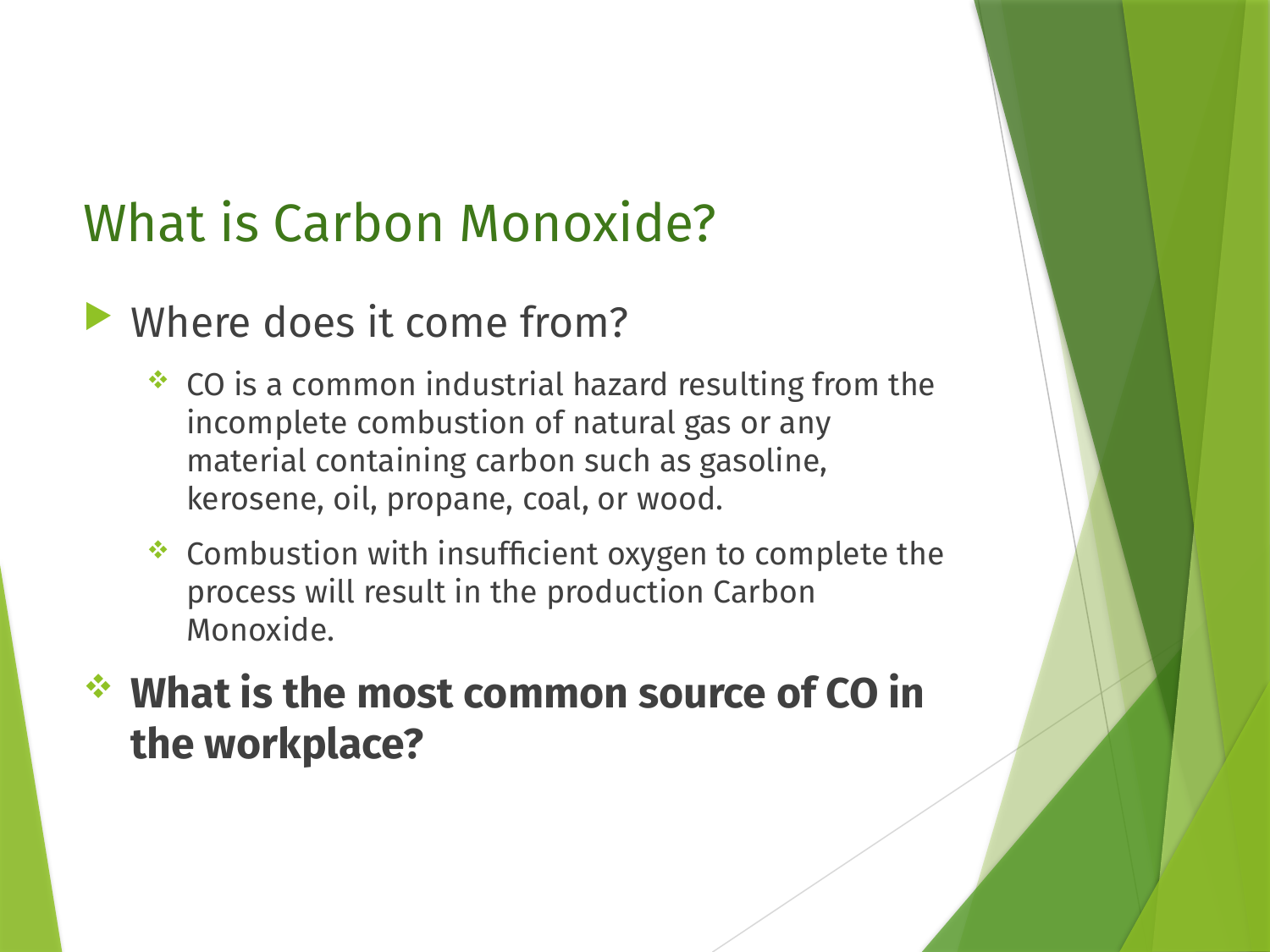

# What is Carbon Monoxide?
Where does it come from?
CO is a common industrial hazard resulting from the incomplete combustion of natural gas or any material containing carbon such as gasoline, kerosene, oil, propane, coal, or wood.
Combustion with insufficient oxygen to complete the process will result in the production Carbon Monoxide.
What is the most common source of CO in the workplace?